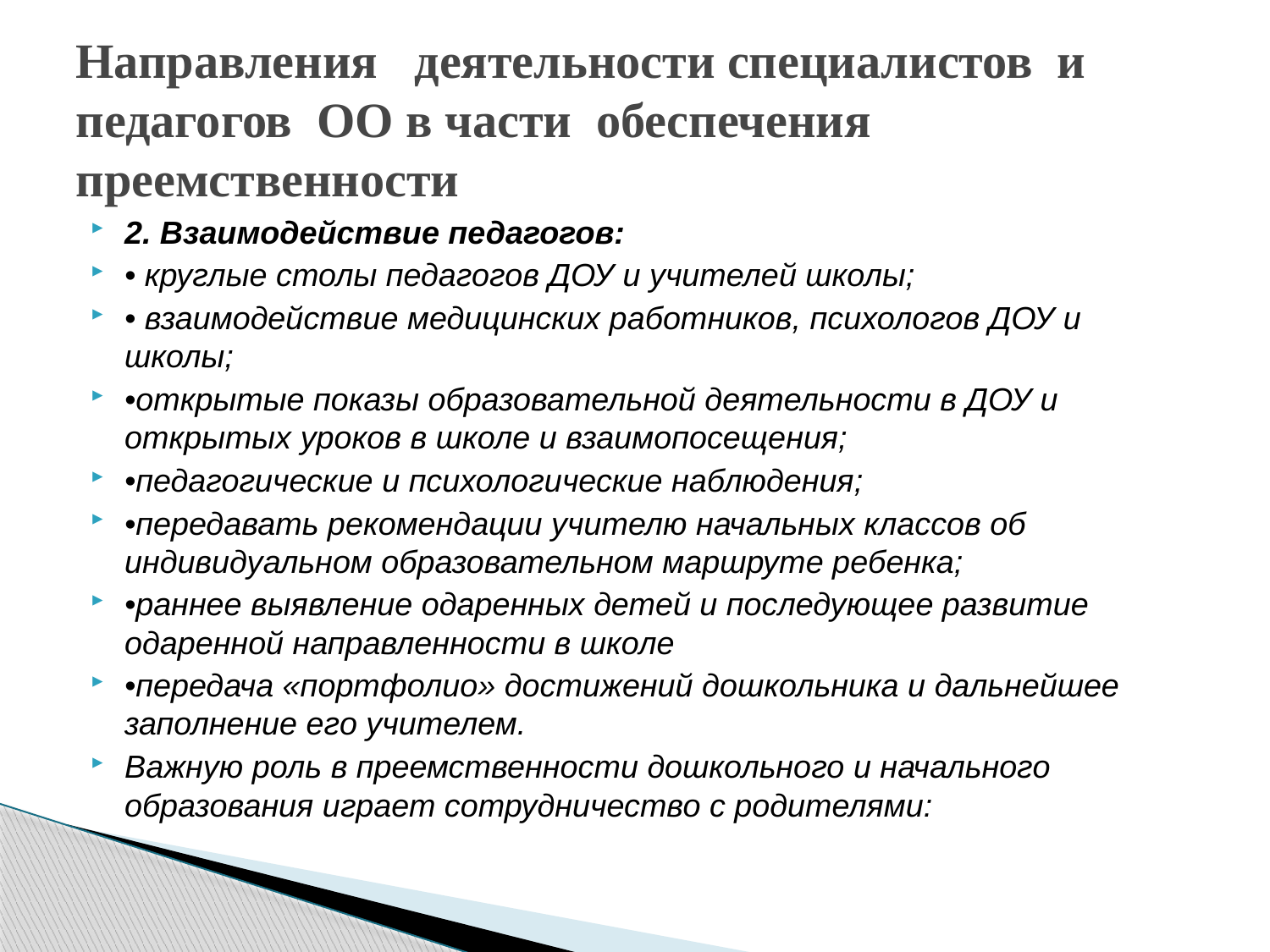

# Направления   деятельности специалистов  и педагогов  ОО в части  обеспечения  преемственности
2. Взаимодействие педагогов:
• круглые столы педагогов ДОУ и учителей школы;
• взаимодействие медицинских работников, психологов ДОУ и школы;
•открытые показы образовательной деятельности в ДОУ и открытых уроков в школе и взаимопосещения;
•педагогические и психологические наблюдения;
•передавать рекомендации учителю начальных классов об индивидуальном образовательном маршруте ребенка;
•раннее выявление одаренных детей и последующее развитие одаренной направленности в школе
•передача «портфолио» достижений дошкольника и дальнейшее заполнение его учителем.
Важную роль в преемственности дошкольного и начального образования играет сотрудничество с родителями: